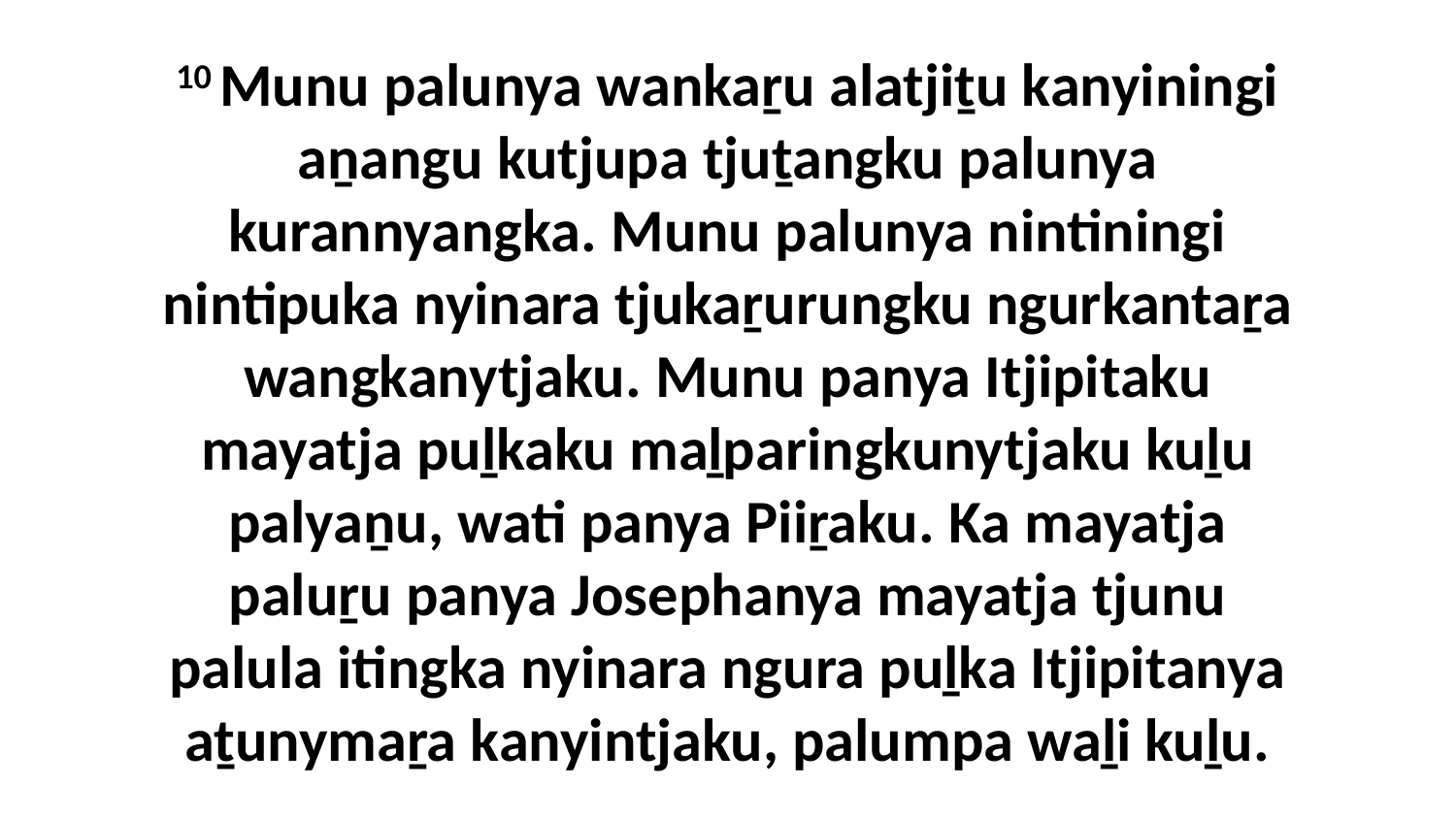

10 Munu palunya wankaṟu alatjiṯu kanyiningi aṉangu kutjupa tjuṯangku palunya kurannyangka. Munu palunya nintiningi nintipuka nyinara tjukaṟurungku ngurkantaṟa wangkanytjaku. Munu panya Itjipitaku mayatja puḻkaku maḻparingkunytjaku kuḻu palyaṉu, wati panya Piiṟaku. Ka mayatja paluṟu panya Josephanya mayatja tjunu palula itingka nyinara ngura puḻka Itjipitanya aṯunymaṟa kanyintjaku, palumpa waḻi kuḻu.